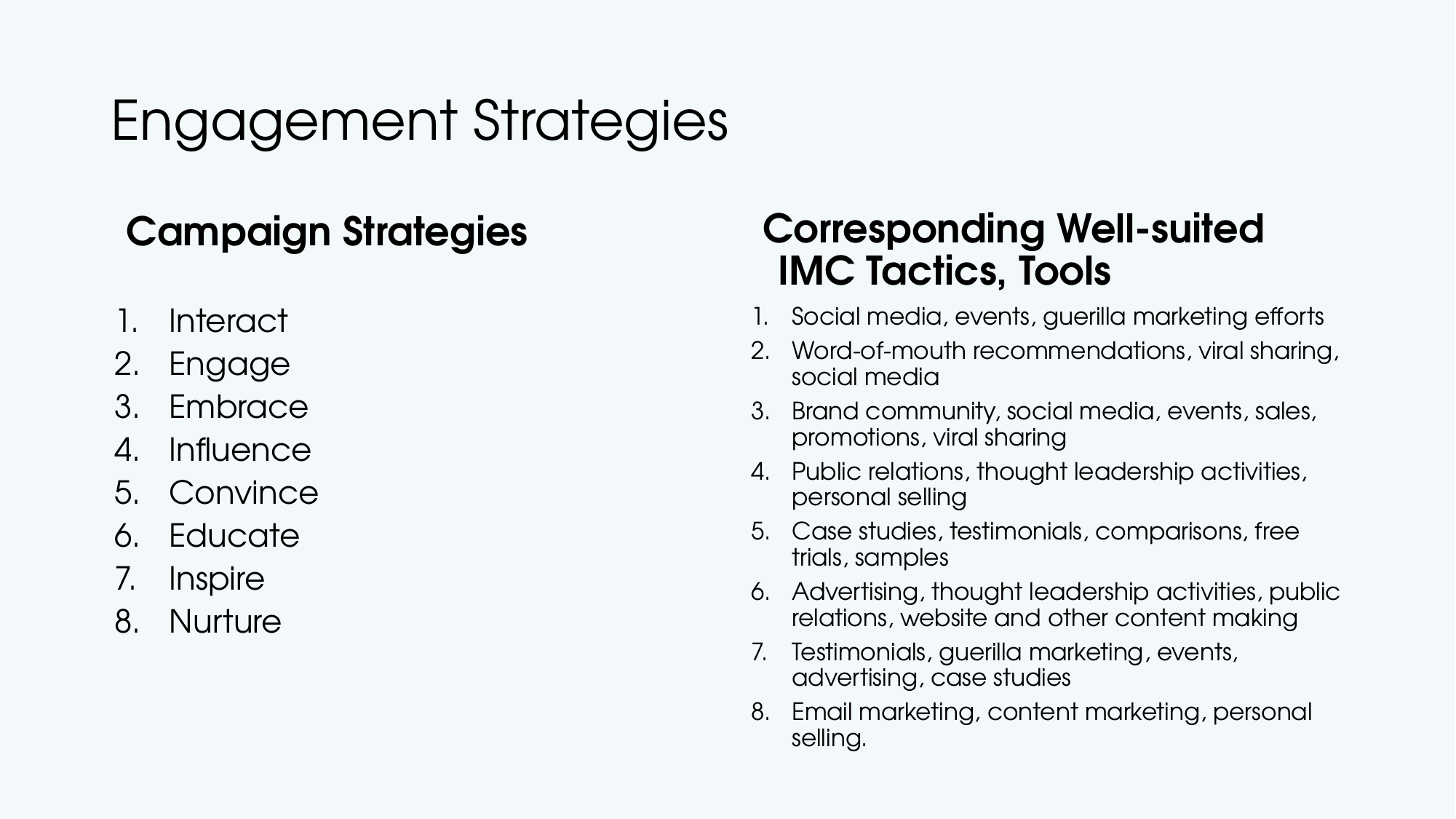

# Engagement Strategies
Campaign Strategies
Corresponding Well-suited IMC Tactics, Tools
Interact
Engage
Embrace
Influence
Convince
Educate
Inspire
Nurture

Social media, events, guerilla marketing efforts
Word-of-mouth recommendations, viral sharing, social media
Brand community, social media, events, sales, promotions, viral sharing
Public relations, thought leadership activities, personal selling
Case studies, testimonials, comparisons, free trials, samples
Advertising, thought leadership activities, public relations, website and other content making
Testimonials, guerilla marketing, events, advertising, case studies
Email marketing, content marketing, personal selling.